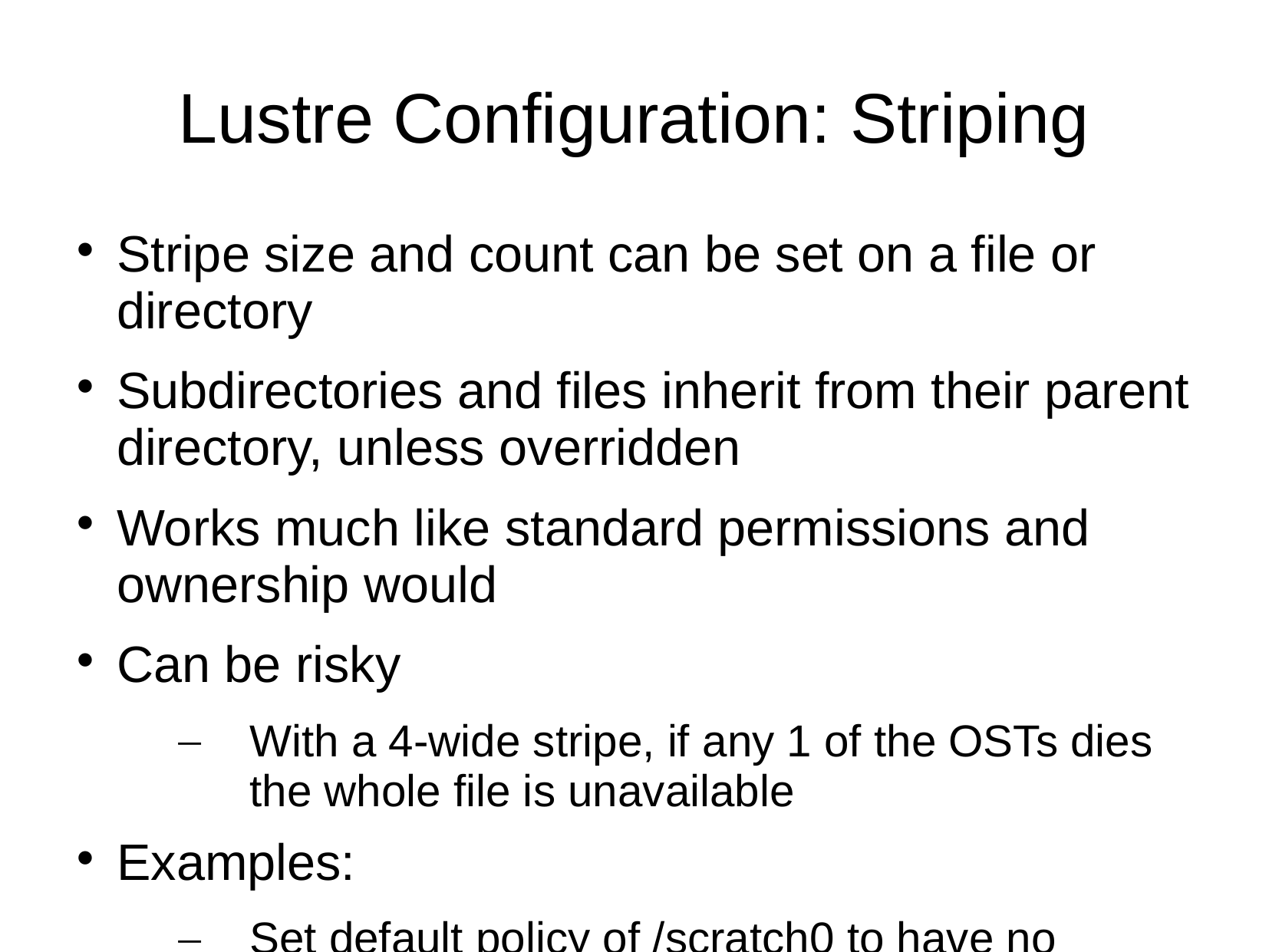

# Lustre Configuration: Striping
Stripe size and count can be set on a file or directory
Subdirectories and files inherit from their parent directory, unless overridden
Works much like standard permissions and ownership would
Can be risky
With a 4-wide stripe, if any 1 of the OSTs dies the whole file is unavailable
Examples:
Set default policy of /scratch0 to have no striping (1 OST per file)
lfs setstripe -c 1 /scratch0
Create a directory in /scratch0 with a 4-wide stripe
mkdir /scratch0/stripe
lfs setstripe -c 4 /scratch0/stripe
Make a file in /scratch0/stripe
touch /scratch0/stripe/foo.txt
/scratch0/stripe/foo.txt is striped 4-wide
Make a file that will be striped across all available OST's
touch /scratch0/stripe/wider.txt
lfs setstripe -c 1 /scratch0/stripe/wider.txt
We changed our mind, and want wider.txt to use the default stripe policy of 4
lfs setstripe -c 0 /scratch0/stripe/wider.txt